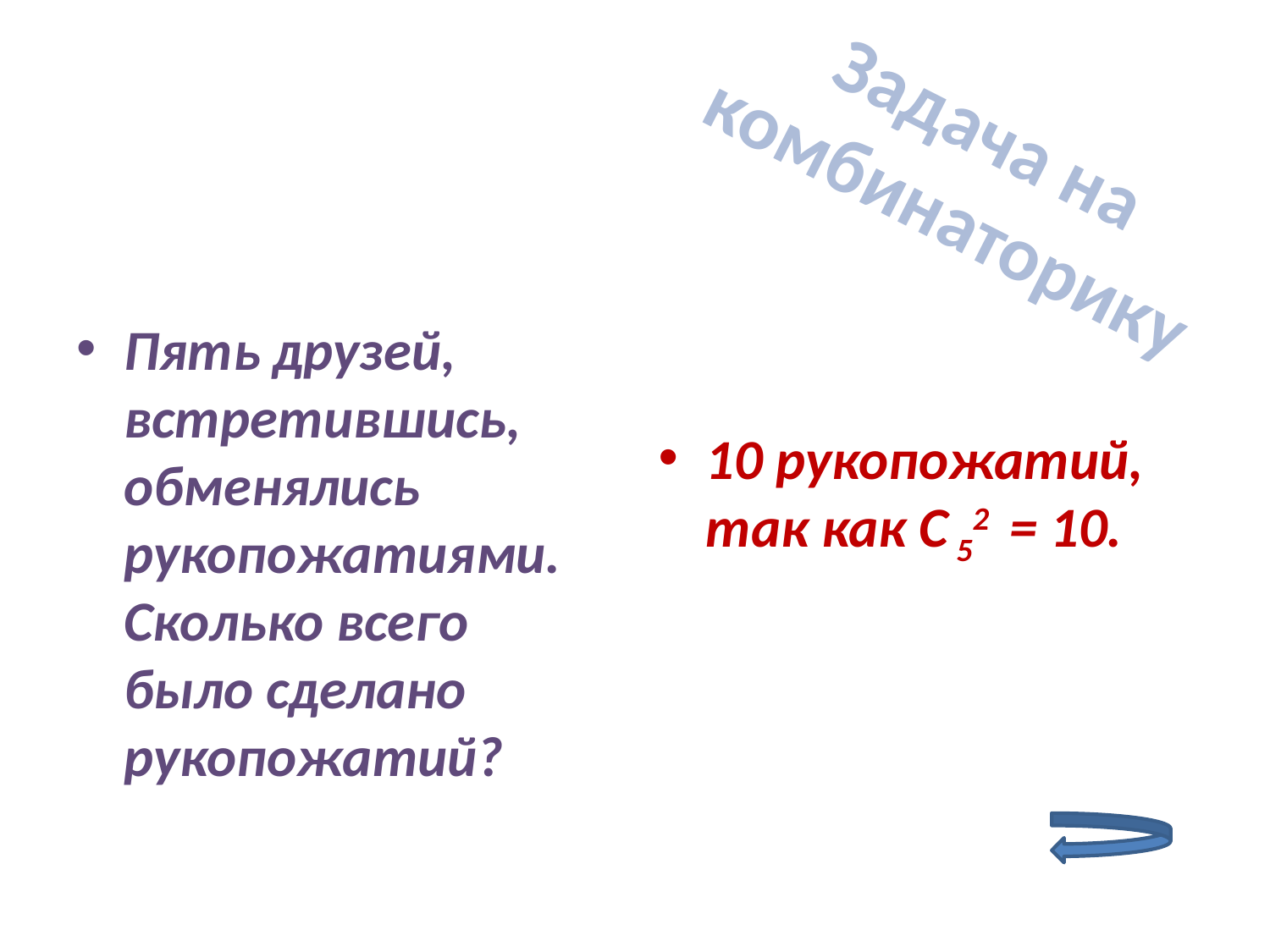

Задача на комбинаторику
Пять друзей, встретившись, обменялись рукопожатиями. Сколько всего было сделано рукопожатий?
10 рукопожатий, так как С 52  = 10.